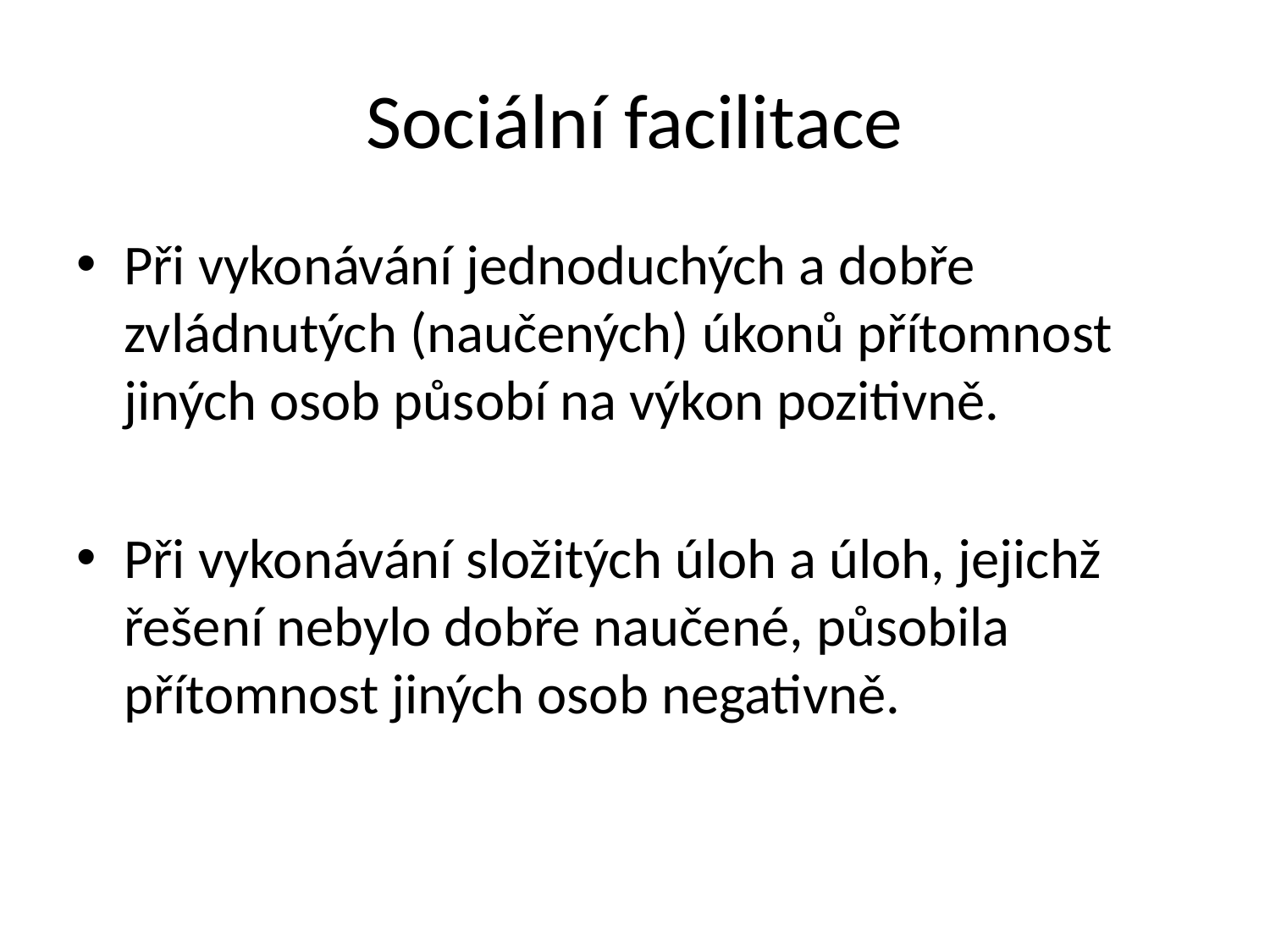

# Sociální facilitace
Při vykonávání jednoduchých a dobře zvládnutých (naučených) úkonů přítomnost jiných osob působí na výkon pozitivně.

Při vykonávání složitých úloh a úloh, jejichž řešení nebylo dobře naučené, působila přítomnost jiných osob negativně.